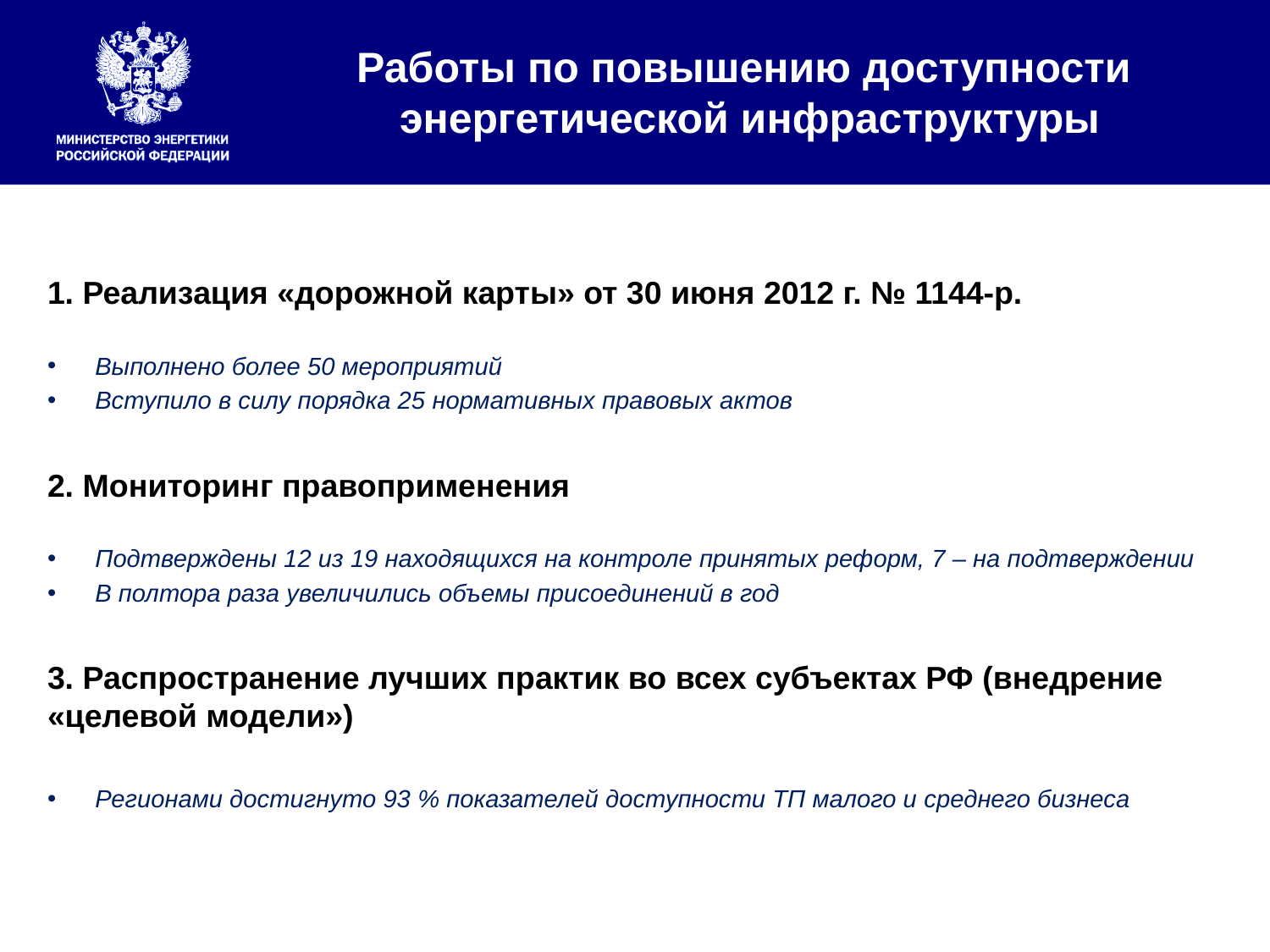

# Работы по повышению доступности энергетической инфраструктуры

1. Реализация «дорожной карты» от 30 июня 2012 г. № 1144-р.

Выполнено более 50 мероприятий
Вступило в силу порядка 25 нормативных правовых актов

2. Мониторинг правоприменения

Подтверждены 12 из 19 находящихся на контроле принятых реформ, 7 – на подтверждении
В полтора раза увеличились объемы присоединений в год

3. Распространение лучших практик во всех субъектах РФ (внедрение «целевой модели»)

Регионами достигнуто 93 % показателей доступности ТП малого и среднего бизнеса